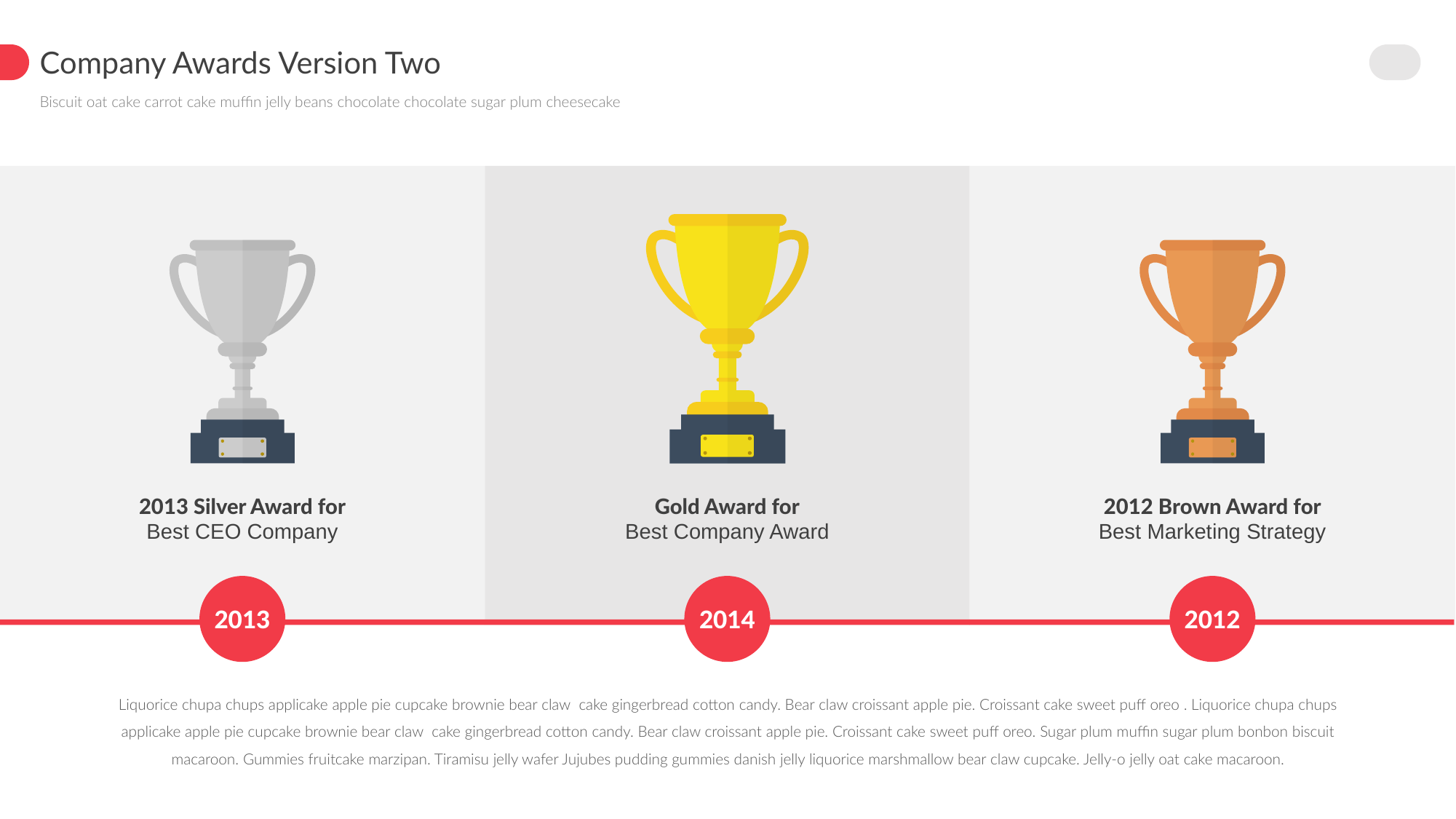

Company Awards Version Two
133
Biscuit oat cake carrot cake muffin jelly beans chocolate chocolate sugar plum cheesecake

2013 Silver Award for
Best CEO Company
Gold Award for
Best Company Award
2012 Brown Award for
Best Marketing Strategy

2013

2014

2012

Liquorice chupa chups applicake apple pie cupcake brownie bear claw  cake gingerbread cotton candy. Bear claw croissant apple pie. Croissant cake sweet puff oreo . Liquorice chupa chups applicake apple pie cupcake brownie bear claw  cake gingerbread cotton candy. Bear claw croissant apple pie. Croissant cake sweet puff oreo. Sugar plum muffin sugar plum bonbon biscuit macaroon. Gummies fruitcake marzipan. Tiramisu jelly wafer Jujubes pudding gummies danish jelly liquorice marshmallow bear claw cupcake. Jelly-o jelly oat cake macaroon.